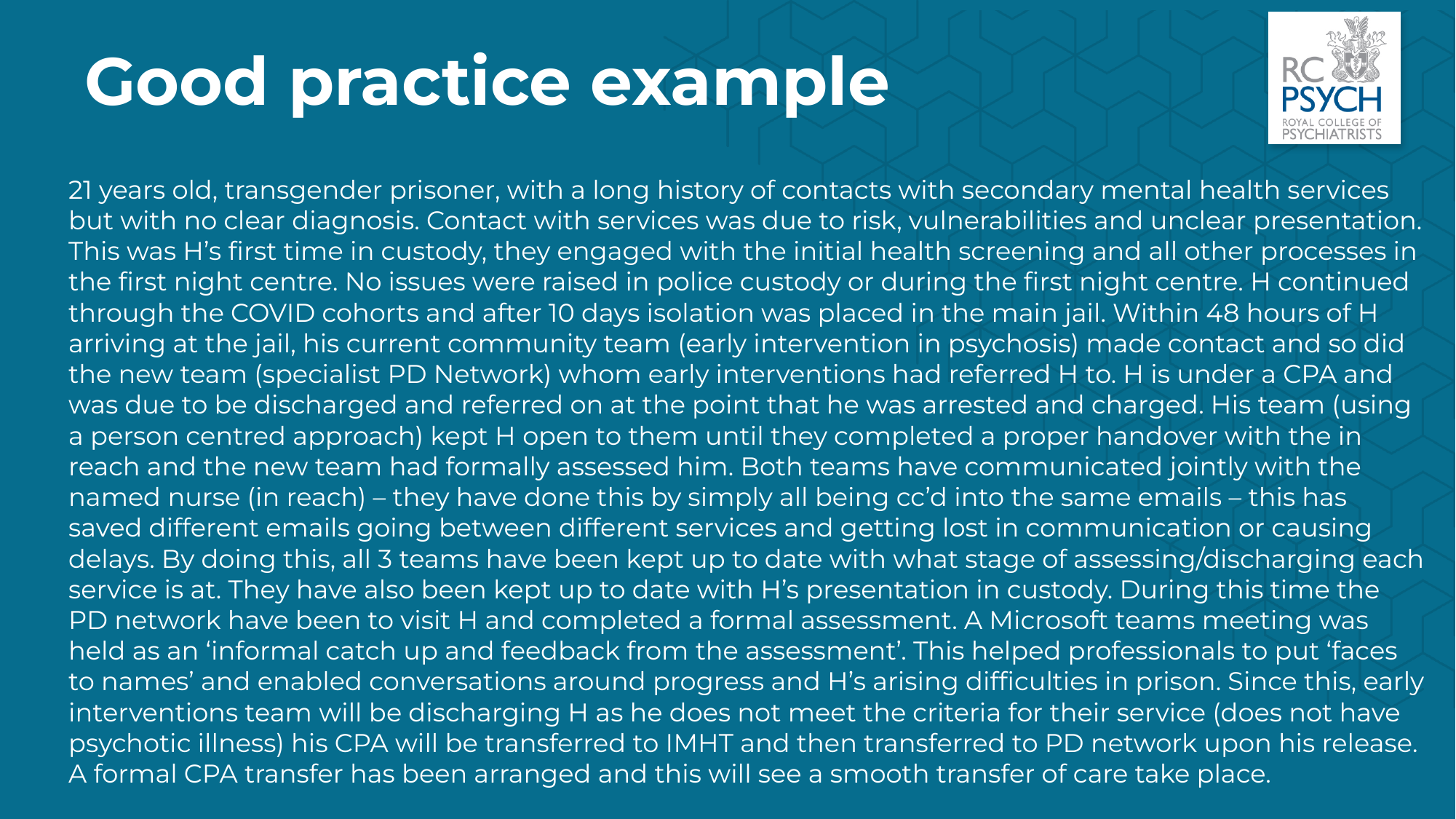

# Good practice example
21 years old, transgender prisoner, with a long history of contacts with secondary mental health services but with no clear diagnosis. Contact with services was due to risk, vulnerabilities and unclear presentation. This was H’s first time in custody, they engaged with the initial health screening and all other processes in the first night centre. No issues were raised in police custody or during the first night centre. H continued through the COVID cohorts and after 10 days isolation was placed in the main jail. Within 48 hours of H arriving at the jail, his current community team (early intervention in psychosis) made contact and so did the new team (specialist PD Network) whom early interventions had referred H to. H is under a CPA and was due to be discharged and referred on at the point that he was arrested and charged. His team (using a person centred approach) kept H open to them until they completed a proper handover with the in reach and the new team had formally assessed him. Both teams have communicated jointly with the named nurse (in reach) – they have done this by simply all being cc’d into the same emails – this has saved different emails going between different services and getting lost in communication or causing delays. By doing this, all 3 teams have been kept up to date with what stage of assessing/discharging each service is at. They have also been kept up to date with H’s presentation in custody. During this time the PD network have been to visit H and completed a formal assessment. A Microsoft teams meeting was held as an ‘informal catch up and feedback from the assessment’. This helped professionals to put ‘faces to names’ and enabled conversations around progress and H’s arising difficulties in prison. Since this, early interventions team will be discharging H as he does not meet the criteria for their service (does not have psychotic illness) his CPA will be transferred to IMHT and then transferred to PD network upon his release. A formal CPA transfer has been arranged and this will see a smooth transfer of care take place.